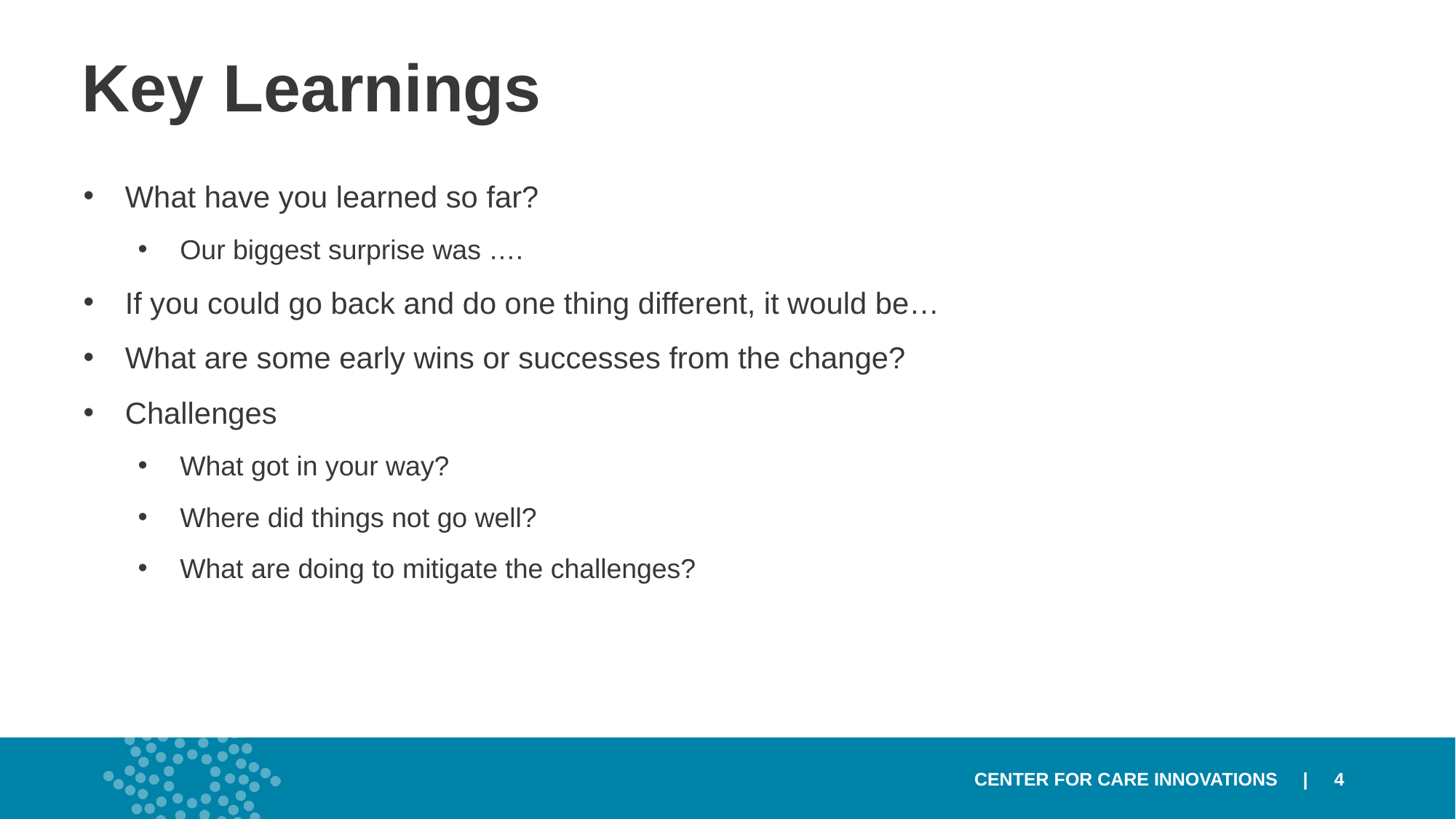

# Key Learnings
What have you learned so far?
Our biggest surprise was ….
If you could go back and do one thing different, it would be…
What are some early wins or successes from the change?
Challenges
What got in your way?
Where did things not go well?
What are doing to mitigate the challenges?
CENTER FOR CARE INNOVATIONS     |     4